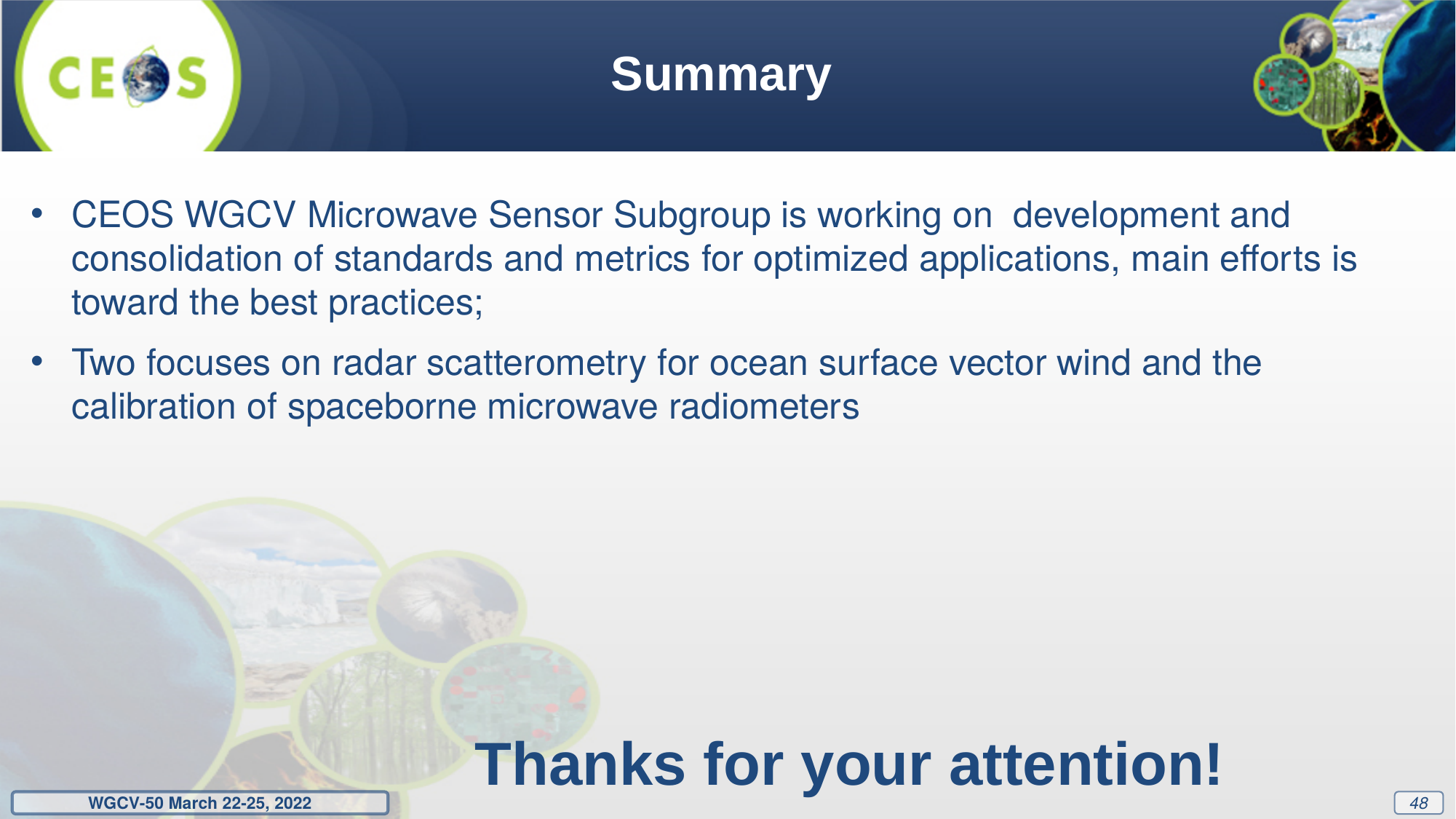

Summary
CEOS WGCV Microwave Sensor Subgroup is working on  development and consolidation of standards and metrics for optimized applications, main efforts is toward the best practices;
Two focuses on radar scatterometry for ocean surface vector wind and the calibration of spaceborne microwave radiometers
Thanks for your attention!
48